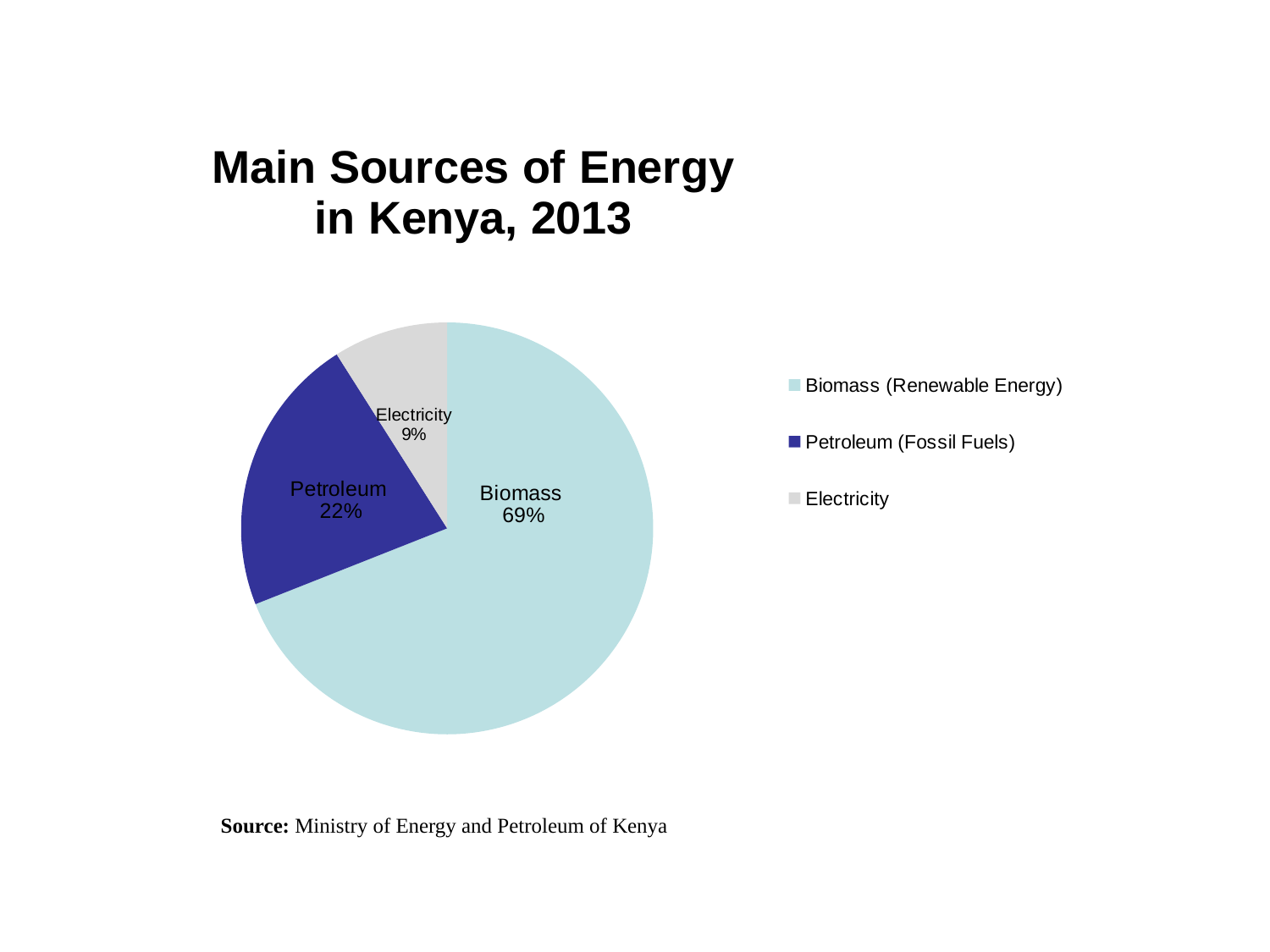

### Chart: Main Sources of Energy
in Kenya, 2013

| Category | Main Sources of Energy in Kenya (2013) |
|---|---|
| Biomass (Renewable Energy) | 0.6900000000000006 |
| Petroleum (Fossil Fuels) | 0.22000000000000006 |
| Electricity | 0.09000000000000007 |
Source: Ministry of Energy and Petroleum of Kenya